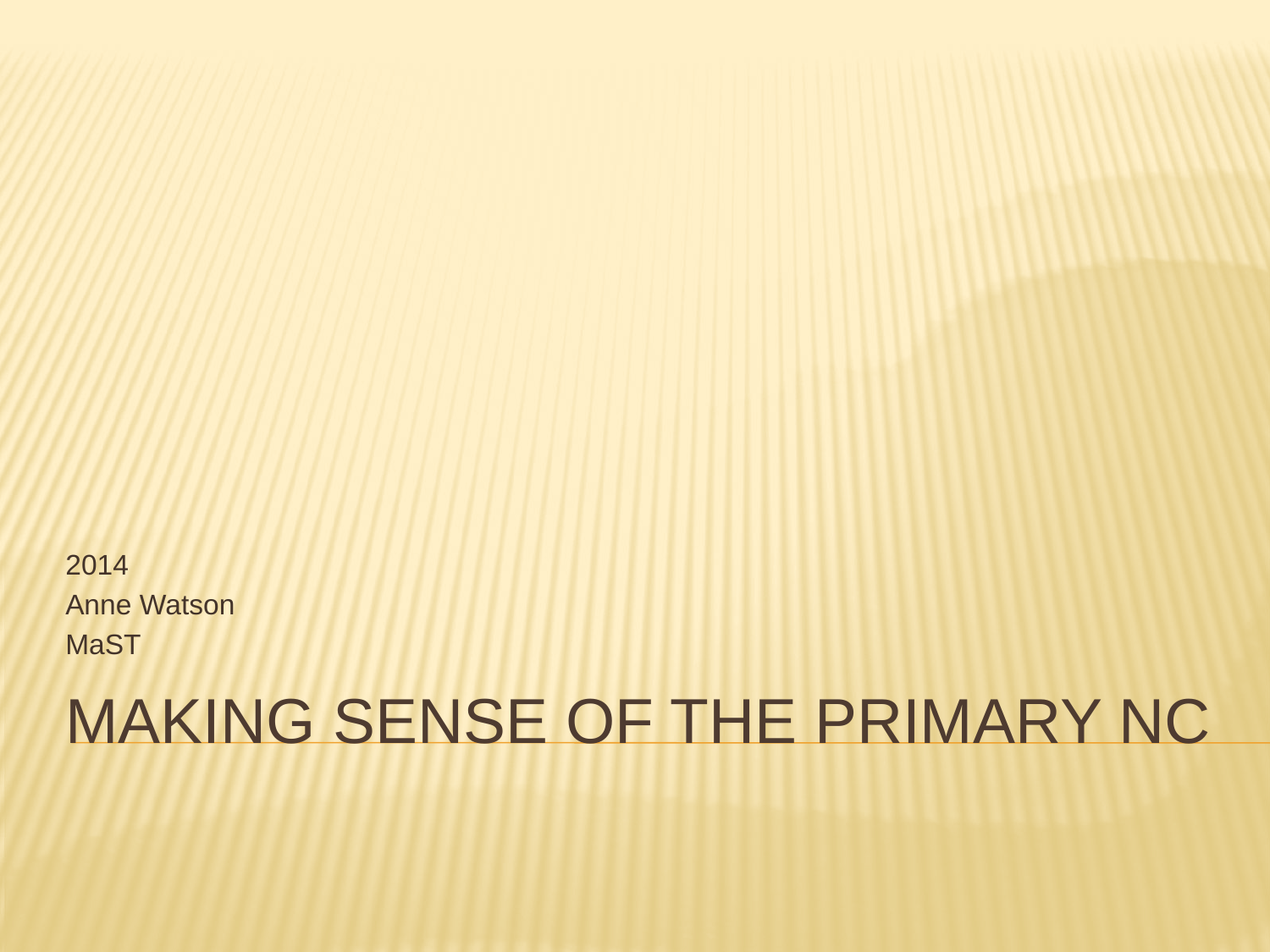

2014
Anne Watson
MaST
# making sense of The primary NC